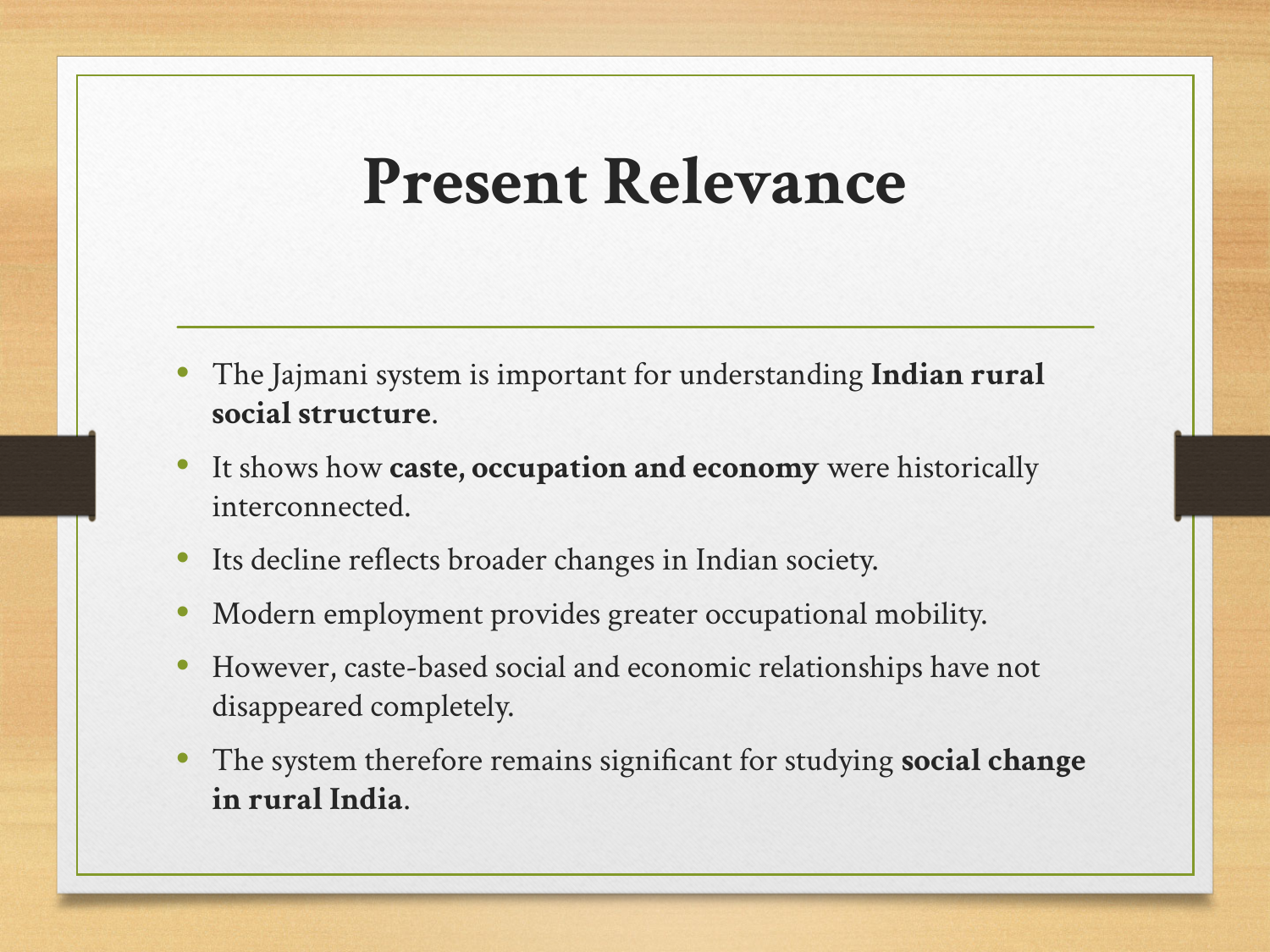

# Present Relevance
The Jajmani system is important for understanding Indian rural social structure.
It shows how caste, occupation and economy were historically interconnected.
Its decline reflects broader changes in Indian society.
Modern employment provides greater occupational mobility.
However, caste-based social and economic relationships have not disappeared completely.
The system therefore remains significant for studying social change in rural India.